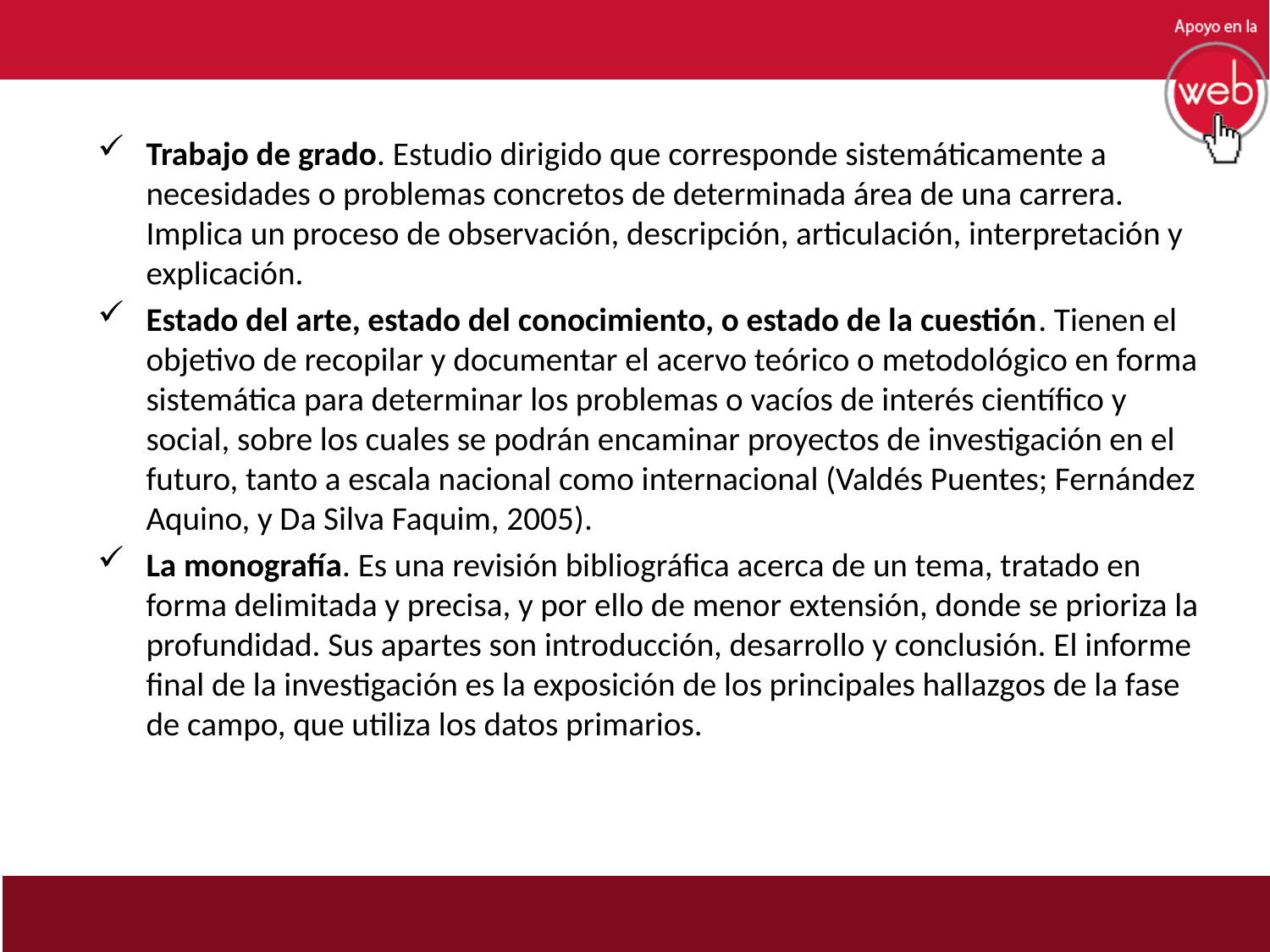

Trabajo de grado. Estudio dirigido que corresponde sistemáticamente a necesidades o problemas concretos de determinada área de una carrera. Implica un proceso de observación, descripción, articulación, interpretación y explicación.
Estado del arte, estado del conocimiento, o estado de la cuestión. Tienen el objetivo de recopilar y documentar el acervo teórico o metodológico en forma sistemática para determinar los problemas o vacíos de interés científico y social, sobre los cuales se podrán encaminar proyectos de investigación en el futuro, tanto a escala nacional como internacional (Valdés Puentes; Fernández Aquino, y Da Silva Faquim, 2005).
La monografía. Es una revisión bibliográfica acerca de un tema, tratado en forma delimitada y precisa, y por ello de menor extensión, donde se prioriza la profundidad. Sus apartes son introducción, desarrollo y conclusión. El informe final de la investigación es la exposición de los principales hallazgos de la fase de campo, que utiliza los datos primarios.